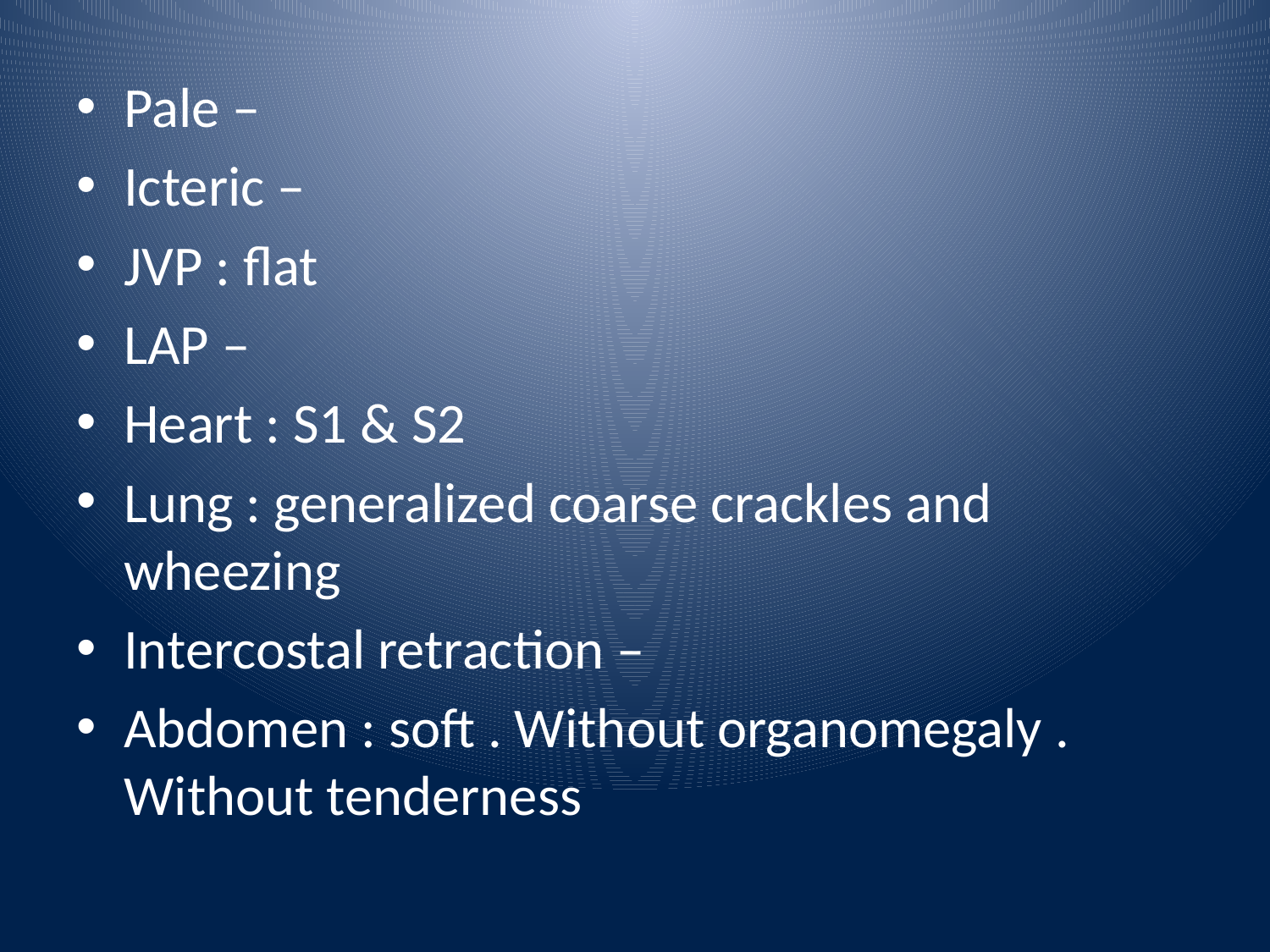

Pale –
Icteric –
JVP : flat
LAP –
Heart : S1 & S2
Lung : generalized coarse crackles and wheezing
Intercostal retraction –
Abdomen : soft . Without organomegaly . Without tenderness